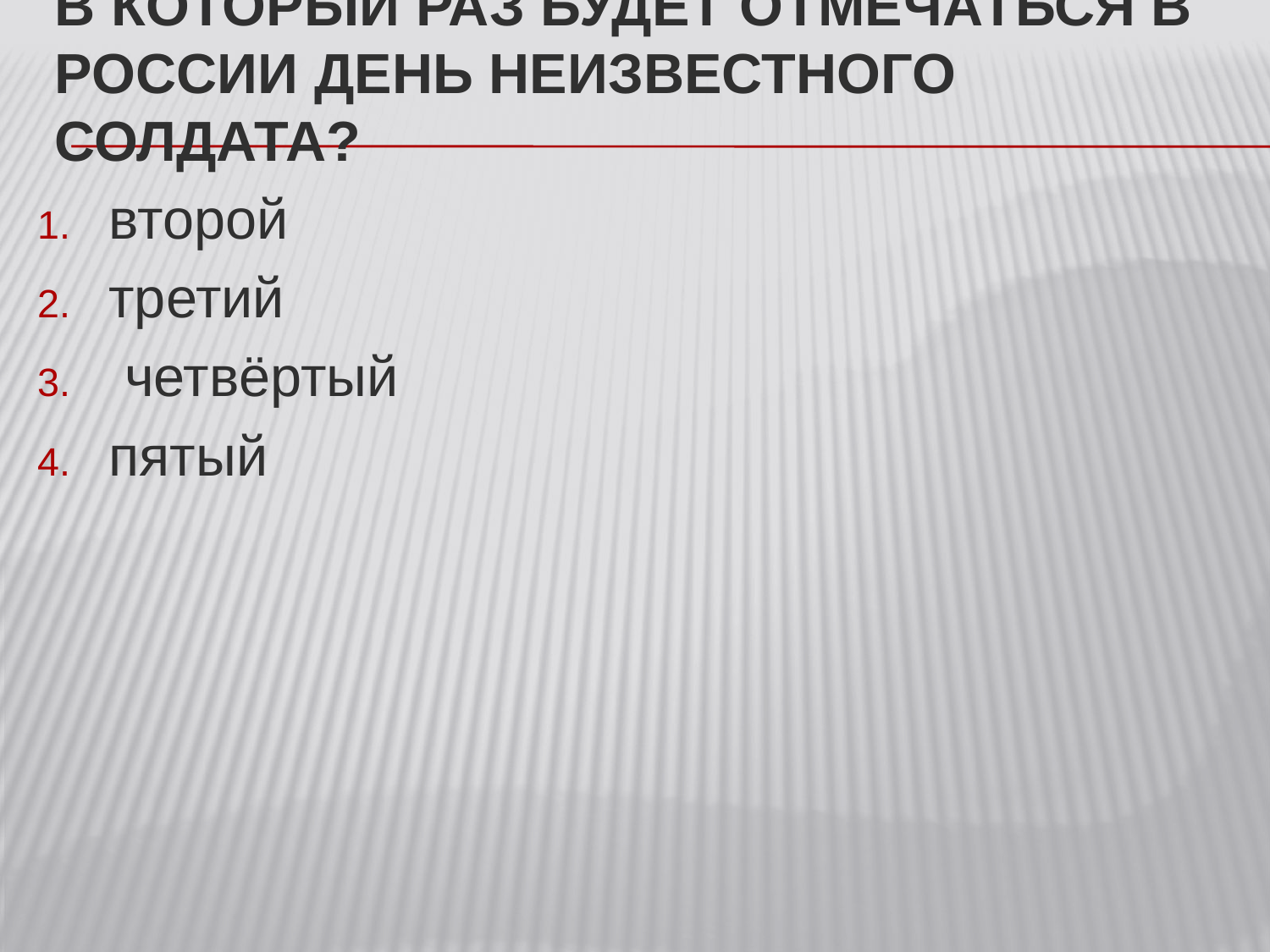

# В который раз будет отмечаться в России День Неизвестного Солдата?
второй
третий
 четвёртый
пятый